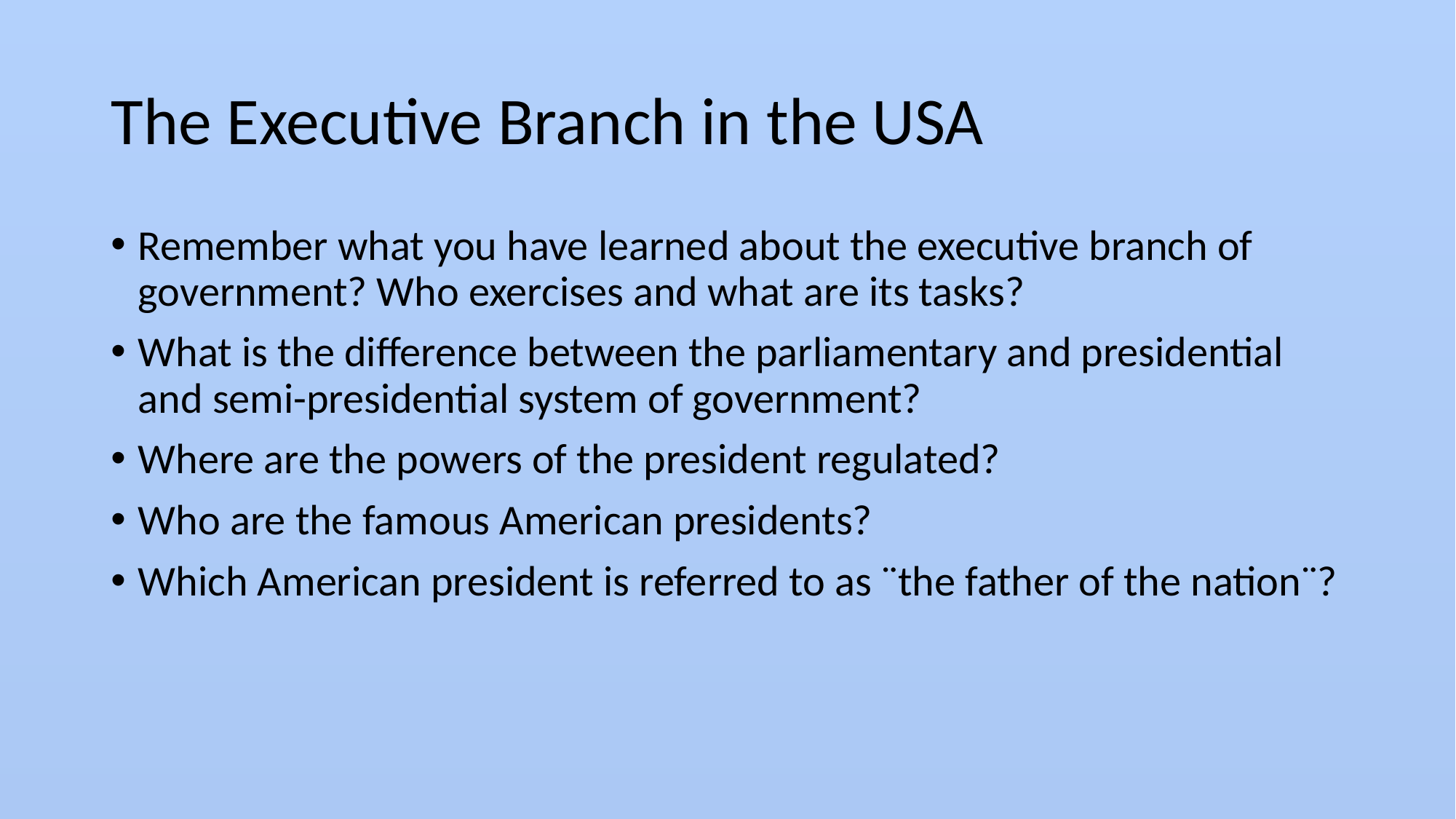

# The Executive Branch in the USA
Remember what you have learned about the executive branch of government? Who exercises and what are its tasks?
What is the difference between the parliamentary and presidential and semi-presidential system of government?
Where are the powers of the president regulated?
Who are the famous American presidents?
Which American president is referred to as ¨the father of the nation¨?